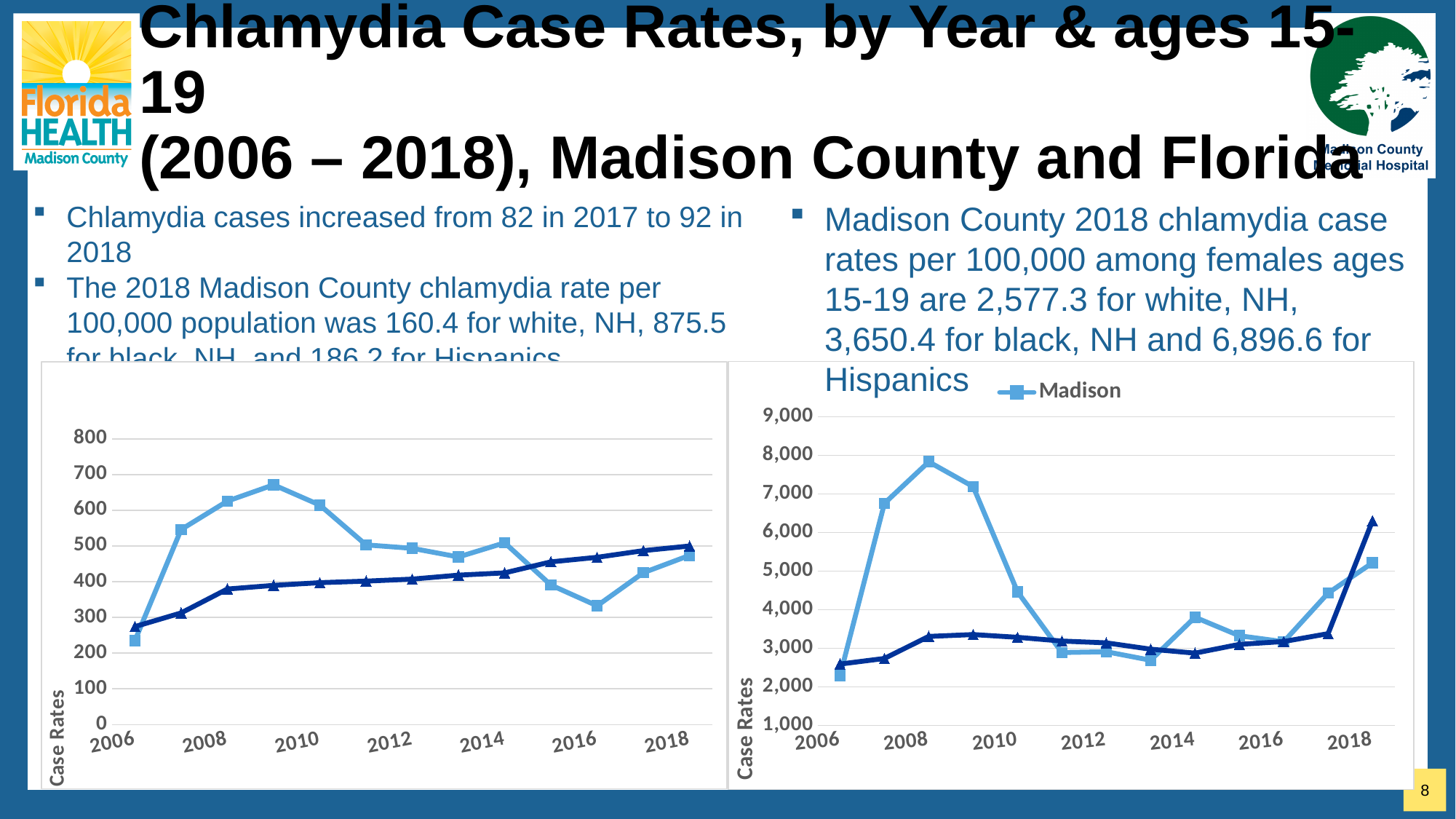

# Chlamydia Case Rates, by Year & ages 15-19 (2006 – 2018), Madison County and Florida
Chlamydia cases increased from 82 in 2017 to 92 in 2018
The 2018 Madison County chlamydia rate per 100,000 population was 160.4 for white, NH, 875.5 for black, NH, and 186.2 for Hispanics
Madison County 2018 chlamydia case rates per 100,000 among females ages 15-19 are 2,577.3 for white, NH, 3,650.4 for black, NH and 6,896.6 for Hispanics

### Chart

| Category | Madison | Florida |
|---|---|---|
| 2006 | 2298.9 | 2592.5 |
| 2007 | 6756.8 | 2736.9 |
| 2008 | 7834.1 | 3309.1 |
| 2009 | 7189.5 | 3356.5 |
| 2010 | 4462.8 | 3285.7 |
| 2011 | 2891.2 | 3187.8 |
| 2012 | 2912.6 | 3141.2 |
| 2013 | 2691.5 | 2978.0 |
| 2014 | 3805.5 | 2875.6 |
| 2015 | 3325.9 | 3102.7 |
| 2016 | 3171.2 | 3175.7 |
| 2017 | 4430.4 | 3380.1 |
| 2018 | 5215.4 | 6304.0 |

### Chart

| Category | Madison | Florida |
|---|---|---|
| 2006 | 234.9 | 274.2 |
| 2007 | 546.0 | 312.5 |
| 2008 | 625.6 | 379.4 |
| 2009 | 671.1 | 389.7 |
| 2010 | 614.4 | 397.2 |
| 2011 | 503.0 | 401.5 |
| 2012 | 493.4 | 407.3 |
| 2013 | 469.1 | 418.3 |
| 2014 | 508.7 | 424.6 |
| 2015 | 390.6 | 455.5 |
| 2016 | 332.4 | 468.2 |
| 2017 | 425.0 | 486.8 |
| 2018 | 473.7 | 499.9 |